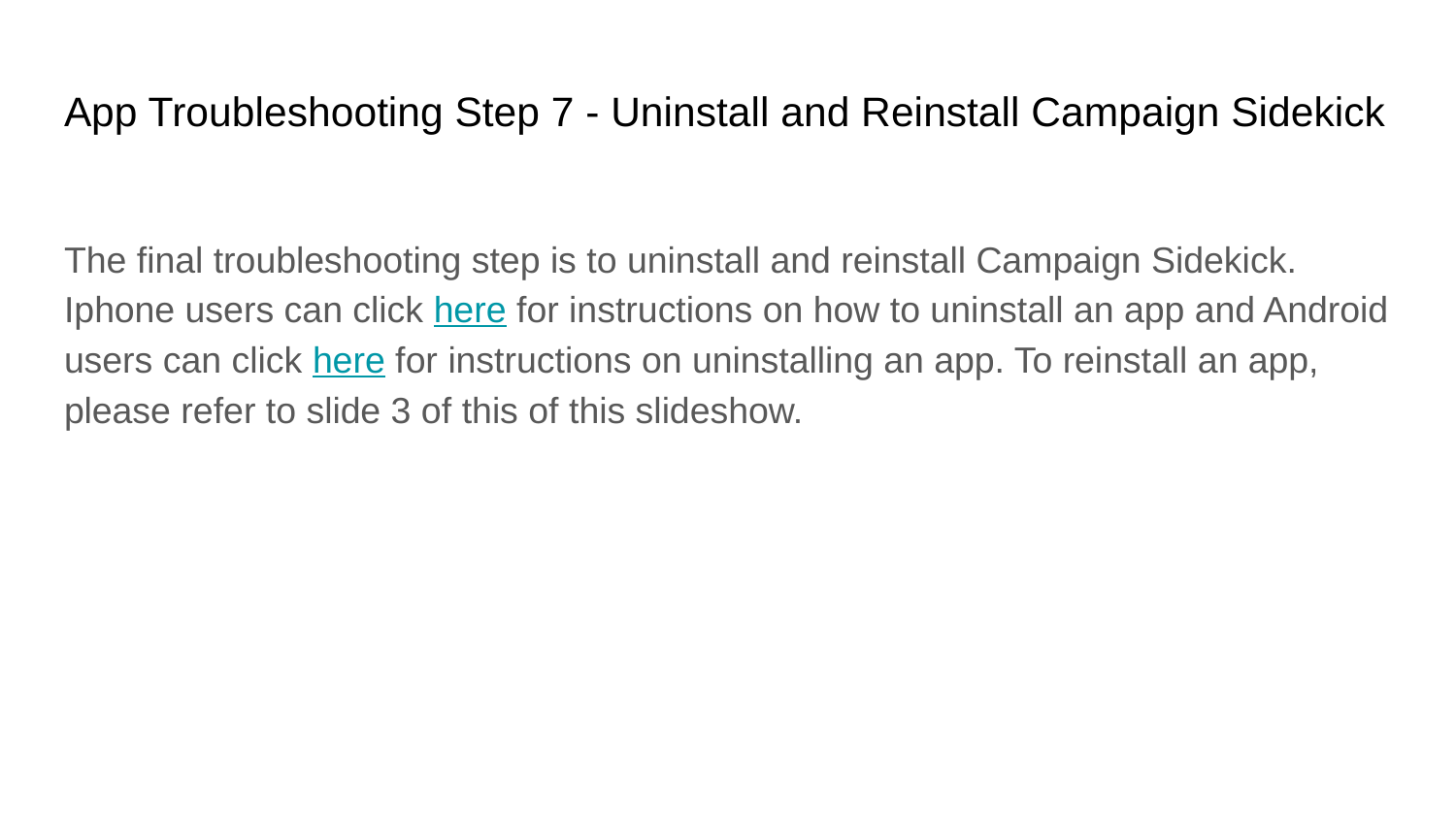

# App Troubleshooting Step 7 - Uninstall and Reinstall Campaign Sidekick
The final troubleshooting step is to uninstall and reinstall Campaign Sidekick. Iphone users can click here for instructions on how to uninstall an app and Android users can click here for instructions on uninstalling an app. To reinstall an app, please refer to slide 3 of this of this slideshow.